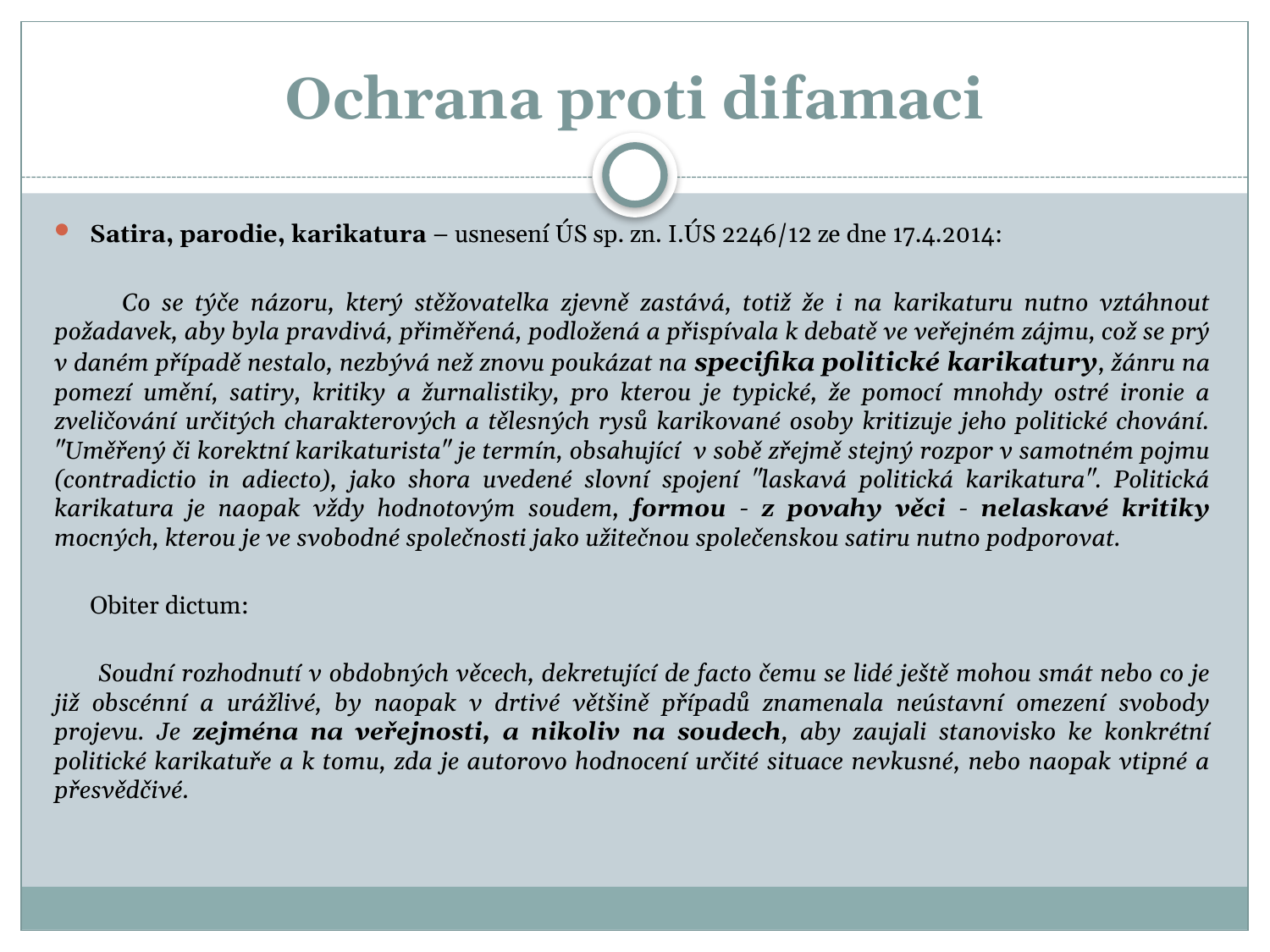

# Ochrana proti difamaci
Satira, parodie, karikatura – usnesení ÚS sp. zn. I.ÚS 2246/12 ze dne 17.4.2014:

      Co se týče názoru, který stěžovatelka zjevně zastává, totiž že i na karikaturu nutno vztáhnout požadavek, aby byla pravdivá, přiměřená, podložená a přispívala k debatě ve veřejném zájmu, což se prý v daném případě nestalo, nezbývá než znovu poukázat na specifika politické karikatury, žánru na pomezí umění, satiry, kritiky a žurnalistiky, pro kterou je typické, že pomocí mnohdy ostré ironie a zveličování určitých charakterových a tělesných rysů karikované osoby kritizuje jeho politické chování. "Uměřený či korektní karikaturista" je termín, obsahující  v sobě zřejmě stejný rozpor v samotném pojmu (contradictio in adiecto), jako shora uvedené slovní spojení "laskavá politická karikatura". Politická karikatura je naopak vždy hodnotovým soudem, formou - z povahy věci - nelaskavé kritiky mocných, kterou je ve svobodné společnosti jako užitečnou společenskou satiru nutno podporovat.

      Obiter dictum:

      Soudní rozhodnutí v obdobných věcech, dekretující de facto čemu se lidé ještě mohou smát nebo co je již obscénní a urážlivé, by naopak v drtivé většině případů znamenala neústavní omezení svobody projevu. Je zejména na veřejnosti, a nikoliv na soudech, aby zaujali stanovisko ke konkrétní politické karikatuře a k tomu, zda je autorovo hodnocení určité situace nevkusné, nebo naopak vtipné a přesvědčivé.